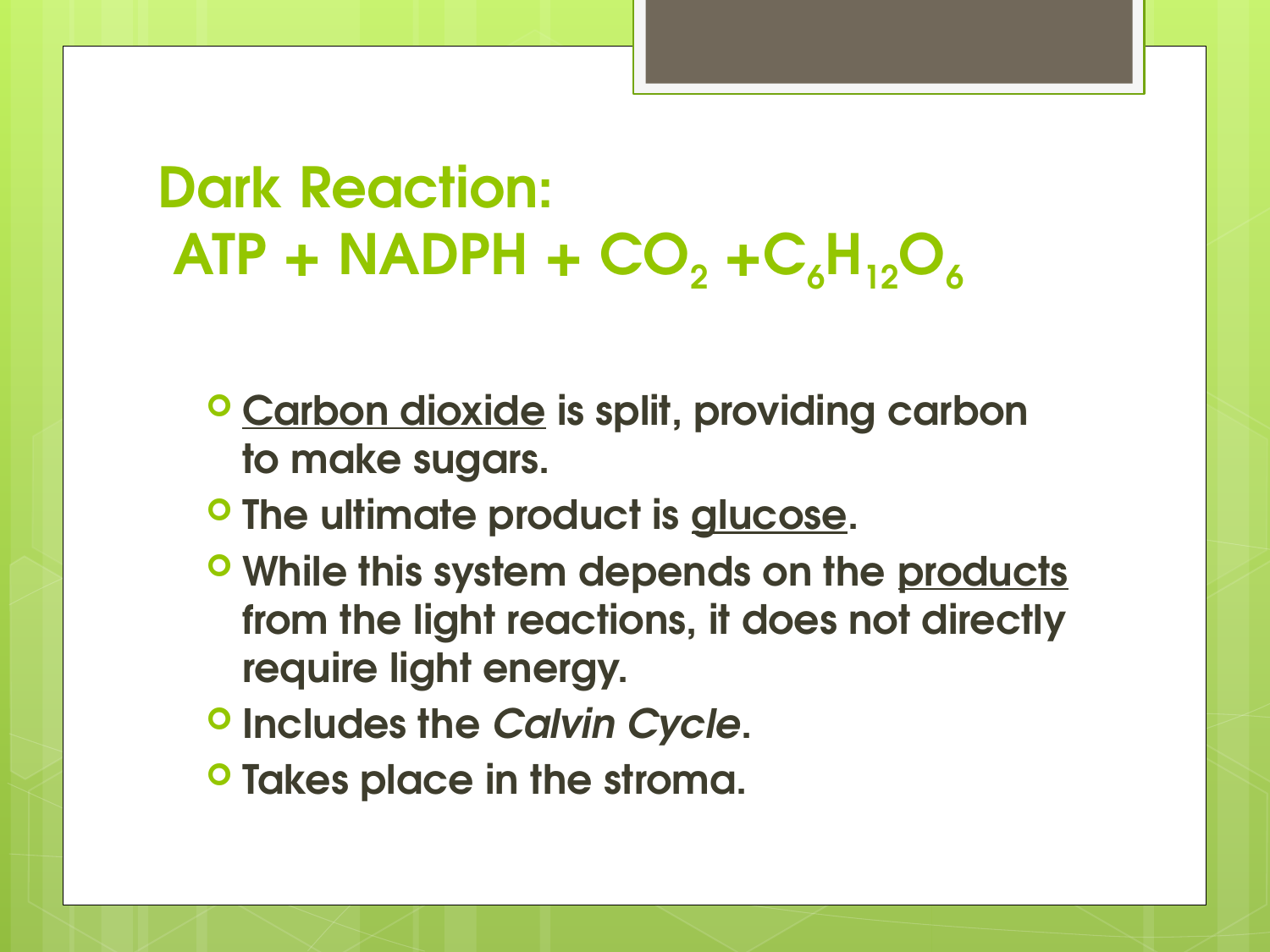

# Dark Reaction:   ATP + NADPH + CO2 +C6H12O6

Carbon dioxide is split, providing carbon to make sugars.
The ultimate product is glucose.
While this system depends on the products from the light reactions, it does not directly require light energy.
Includes the Calvin Cycle.
Takes place in the stroma.